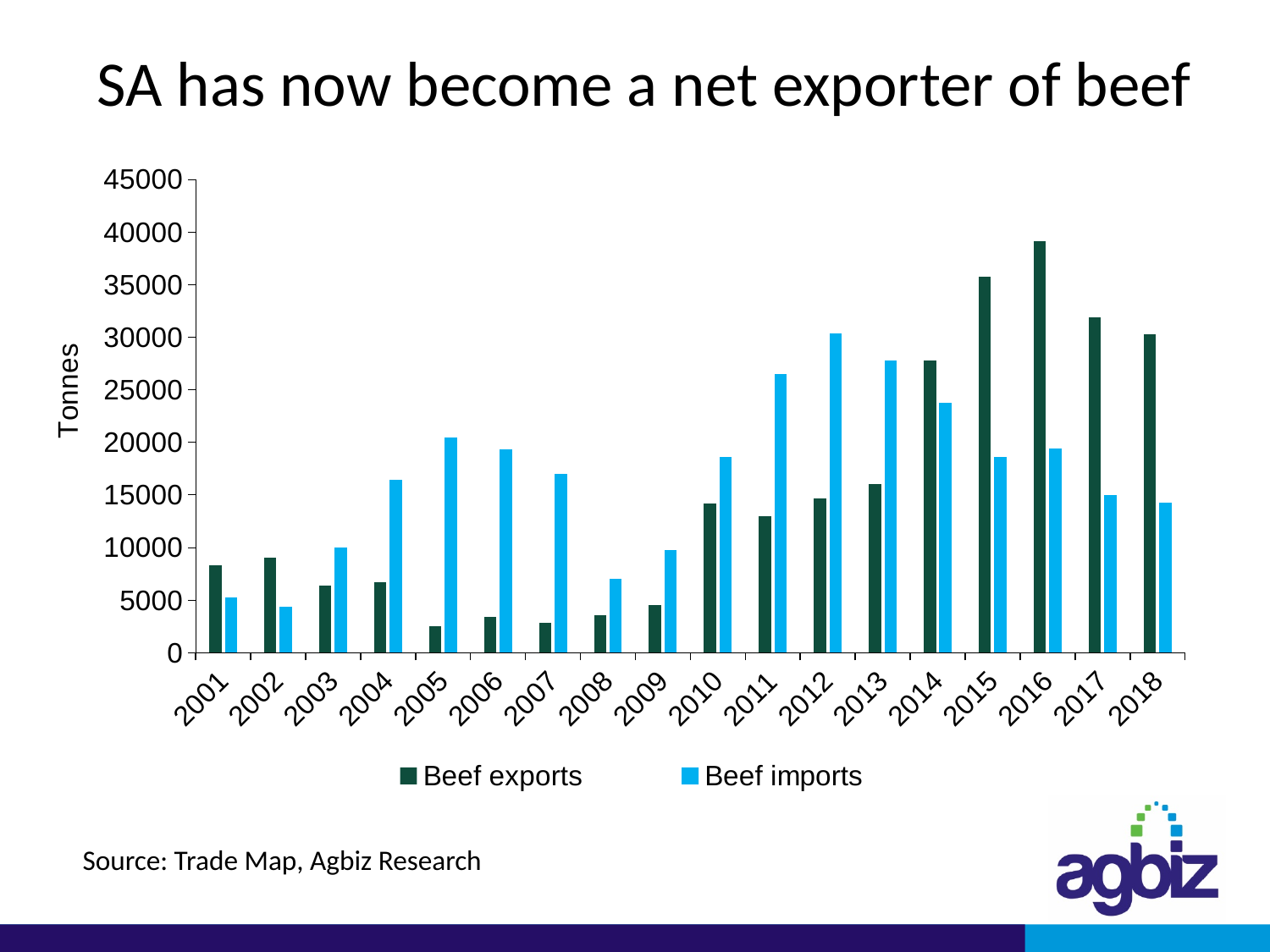

# SA has now become a net exporter of beef

### Chart

| Category | Beef exports | Beef imports |
|---|---|---|
| 2001 | 8292.0 | 5264.0 |
| 2002 | 9067.0 | 4380.0 |
| 2003 | 6364.0 | 10008.0 |
| 2004 | 6737.0 | 16450.0 |
| 2005 | 2535.0 | 20465.0 |
| 2006 | 3419.0 | 19332.0 |
| 2007 | 2870.0 | 17025.0 |
| 2008 | 3541.0 | 7062.0 |
| 2009 | 4558.0 | 9765.0 |
| 2010 | 14189.0 | 18607.0 |
| 2011 | 12992.0 | 26528.0 |
| 2012 | 14635.0 | 30350.0 |
| 2013 | 16025.0 | 27805.0 |
| 2014 | 27790.0 | 23744.0 |
| 2015 | 35776.0 | 18595.0 |
| 2016 | 39122.0 | 19384.0 |
| 2017 | 31888.0 | 15007.0 |
| 2018 | 30260.0 | 14300.0 |
Source: Trade Map, Agbiz Research